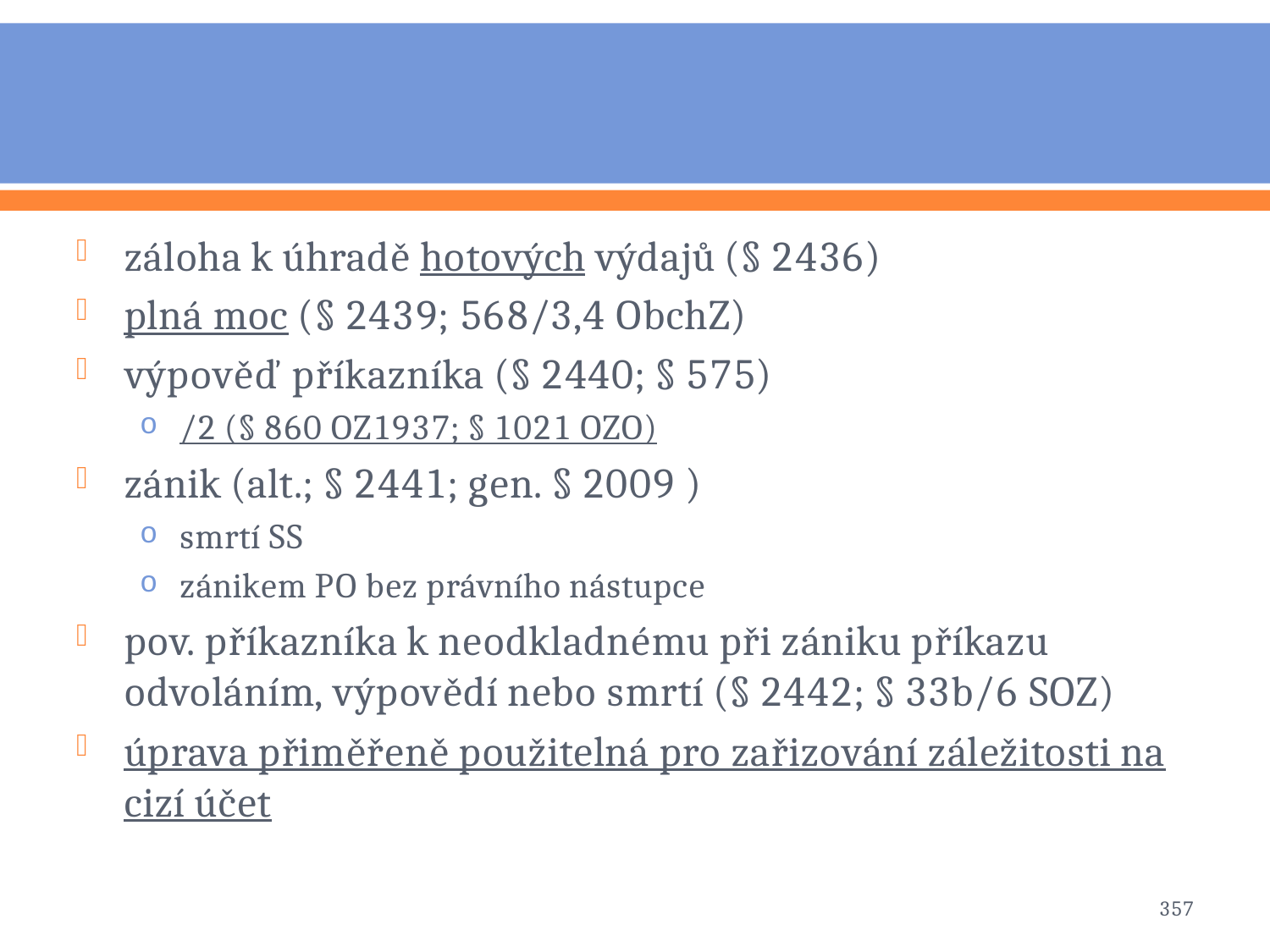

#
záloha k úhradě hotových výdajů (§ 2436)
plná moc (§ 2439; 568/3,4 ObchZ)
výpověď příkazníka (§ 2440; § 575)
/2 (§ 860 OZ1937; § 1021 OZO)
zánik (alt.; § 2441; gen. § 2009 )
smrtí SS
zánikem PO bez právního nástupce
pov. příkazníka k neodkladnému při zániku příkazu odvoláním, výpovědí nebo smrtí (§ 2442; § 33b/6 SOZ)
úprava přiměřeně použitelná pro zařizování záležitosti na cizí účet
357